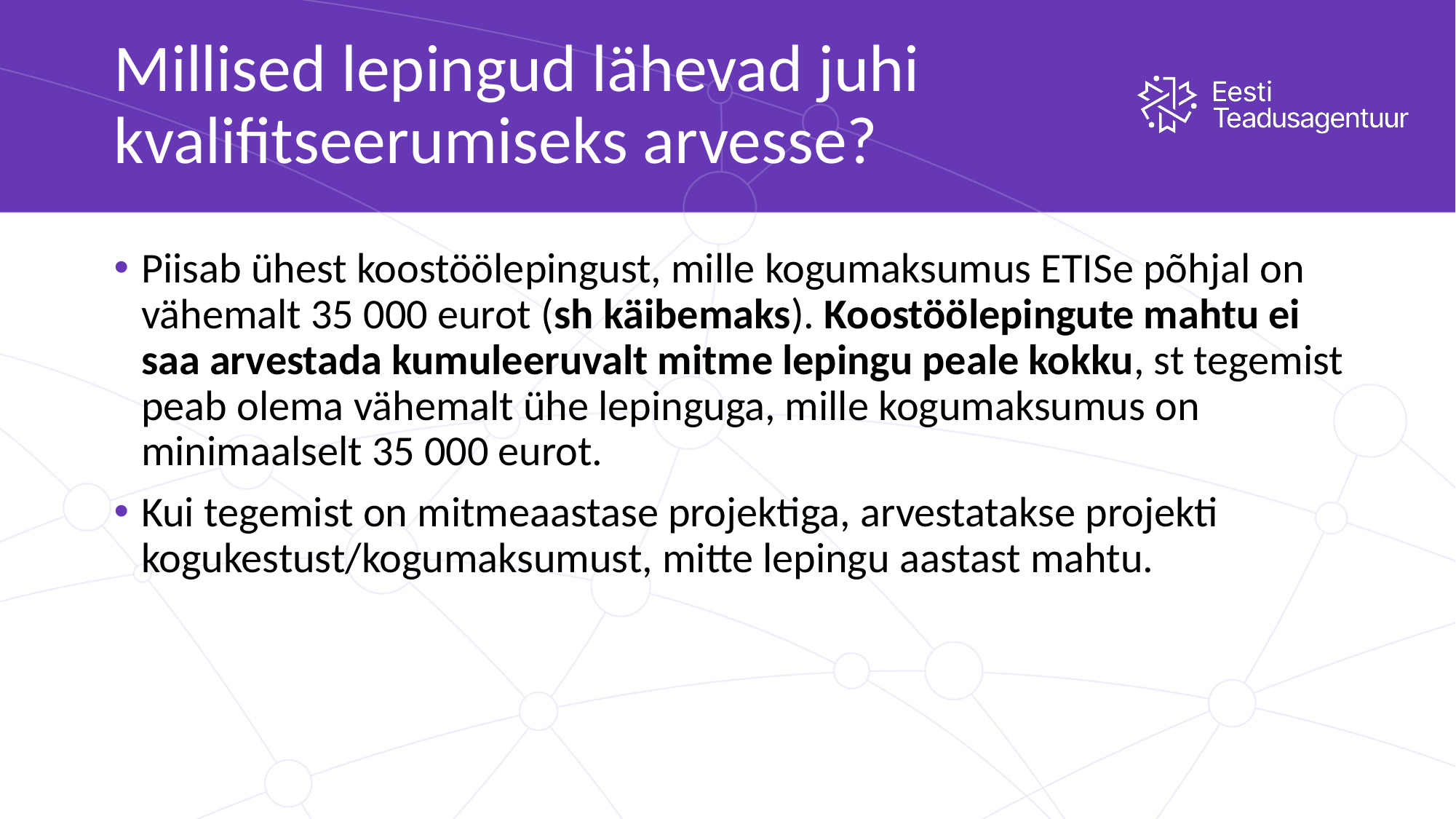

# Millised lepingud lähevad juhi kvalifitseerumiseks arvesse?
Piisab ühest koostöölepingust, mille kogumaksumus ETISe põhjal on vähemalt 35 000 eurot (sh käibemaks). Koostöölepingute mahtu ei saa arvestada kumuleeruvalt mitme lepingu peale kokku, st tegemist peab olema vähemalt ühe lepinguga, mille kogumaksumus on minimaalselt 35 000 eurot.
Kui tegemist on mitmeaastase projektiga, arvestatakse projekti kogukestust/kogumaksumust, mitte lepingu aastast mahtu.